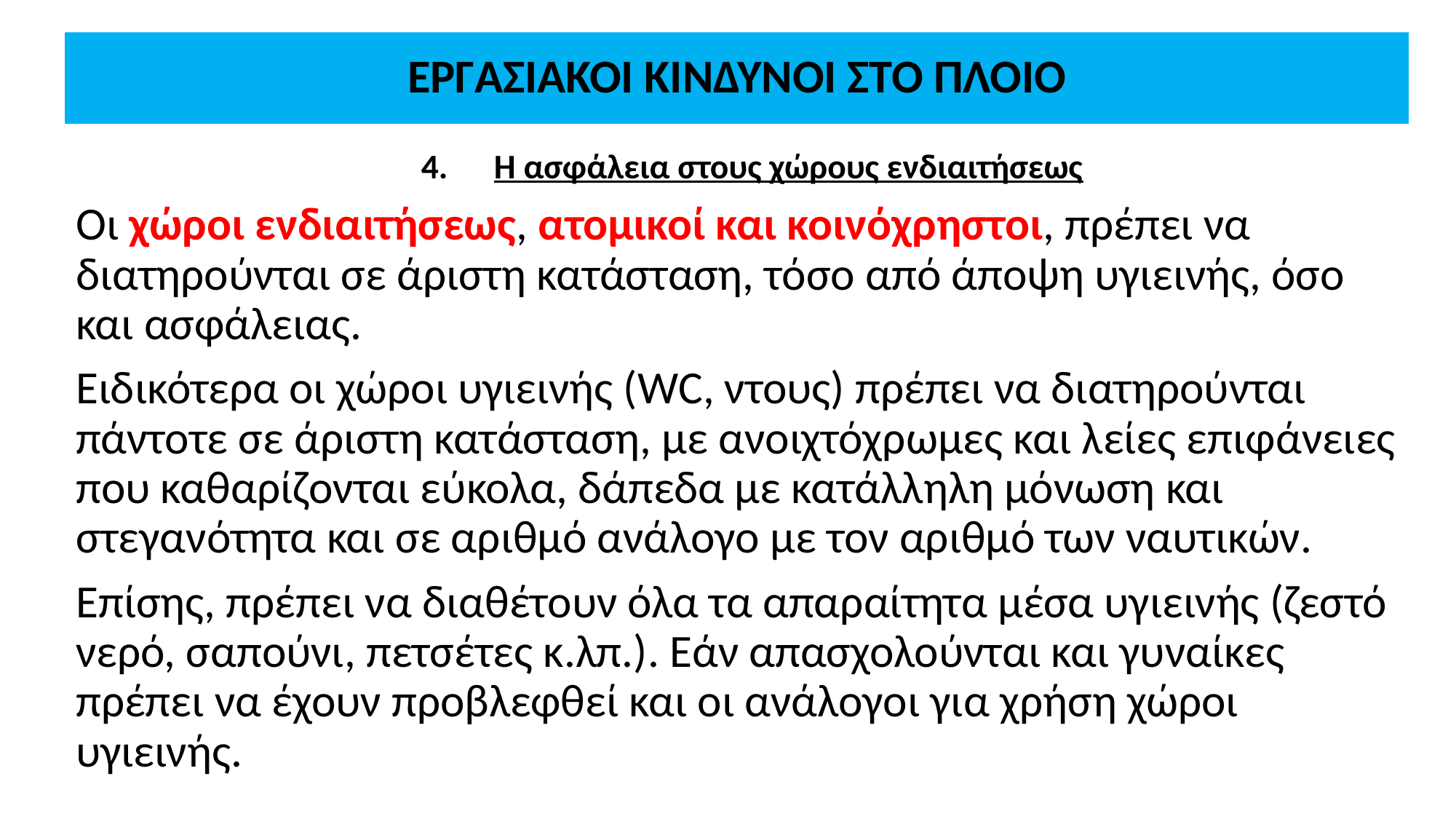

# ΕΡΓΑΣΙΑΚΟΙ ΚΙΝΔΥΝΟΙ ΣΤΟ ΠΛΟΙΟ
Η ασφάλεια στους χώρους ενδιαιτήσεως
Οι χώροι ενδιαιτήσεως, ατομικοί και κοινόχρηστοι, πρέπει να διατηρούνται σε άριστη κατάσταση, τόσο από άποψη υγιεινής, όσο και ασφάλειας.
Ειδικότερα οι χώροι υγιεινής (WC, ντους) πρέπει να διατηρούνται πάντοτε σε άριστη κατάσταση, με ανοιχτόχρωμες και λείες επιφάνειες που καθαρίζονται εύκολα, δάπεδα με κατάλληλη μόνωση και στεγανότητα και σε αριθμό ανάλογο με τον αριθμό των ναυτικών.
Επίσης, πρέπει να διαθέτουν όλα τα απαραίτητα μέσα υγιεινής (ζεστό νερό, σαπούνι, πετσέτες κ.λπ.). Εάν απασχολούνται και γυναίκες πρέπει να έχουν προβλεφθεί και οι ανάλογοι για χρήση χώροι υγιεινής.